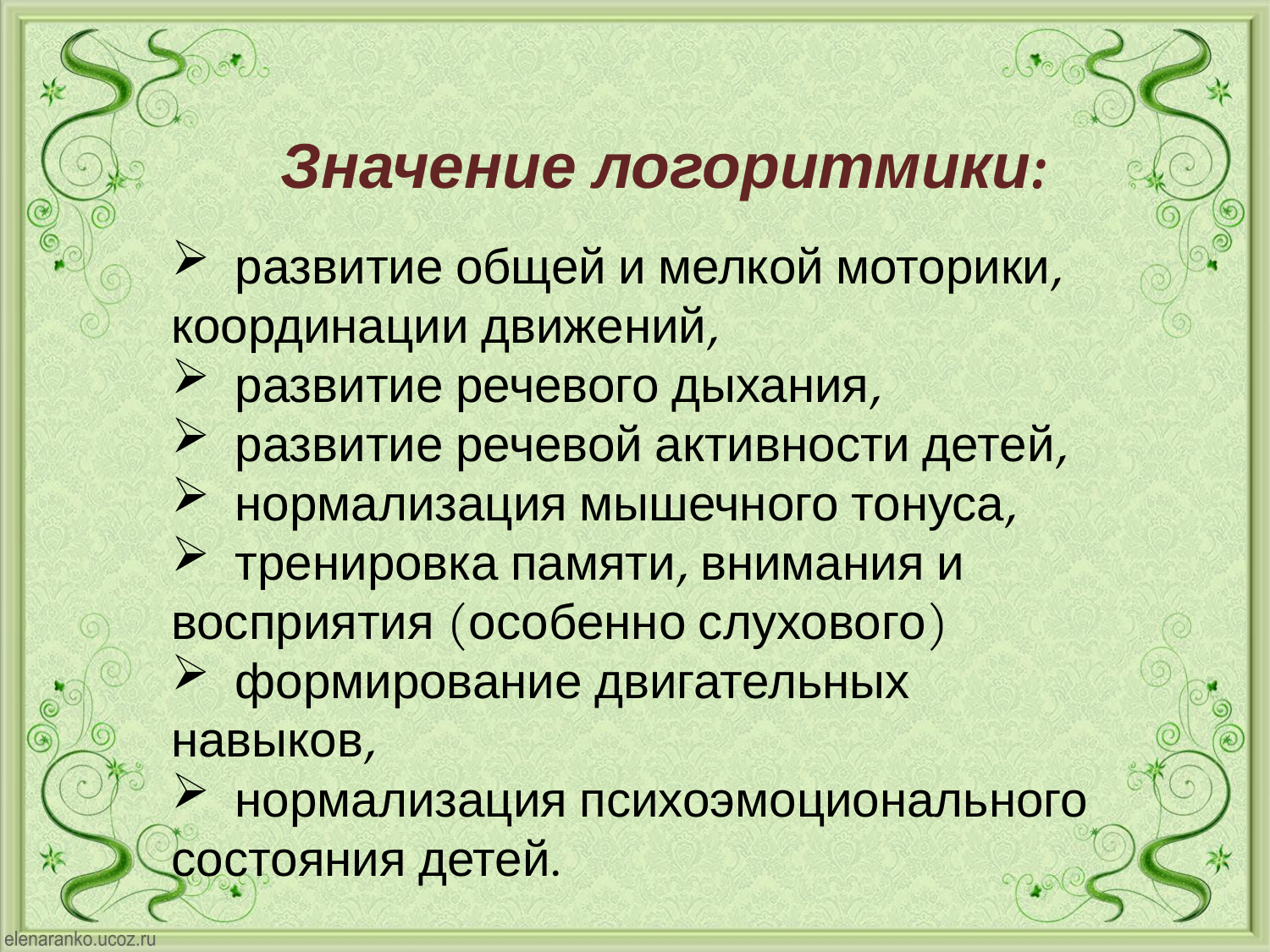

Значение логоритмики:
  развитие общей и мелкой моторики, координации движений,
  развитие речевого дыхания,
  развитие речевой активности детей,
  нормализация мышечного тонуса,
  тренировка памяти, внимания и восприятия (особенно слухового)
  формирование двигательных навыков,
  нормализация психоэмоционального состояния детей.